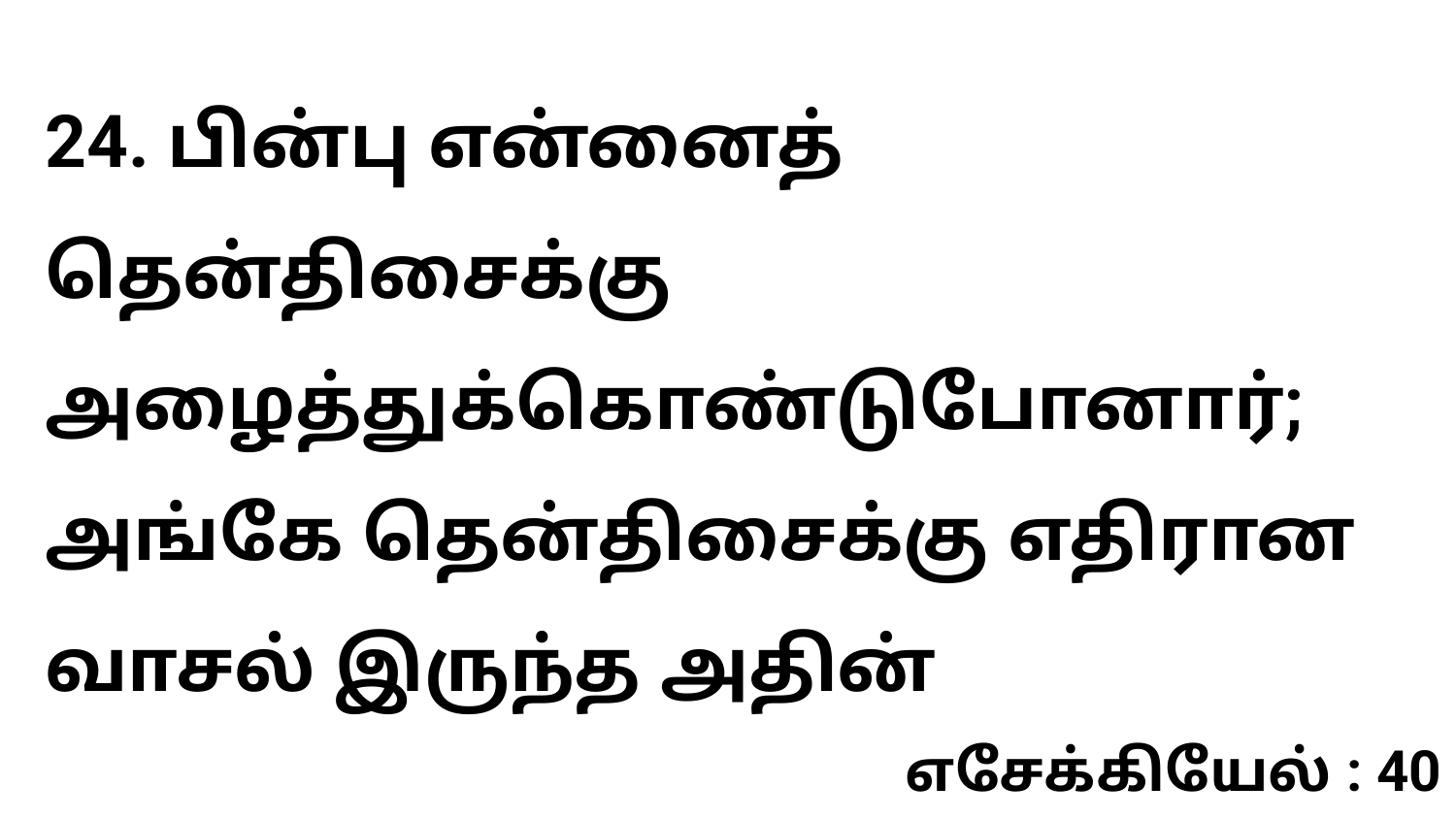

24. பின்பு என்னைத் தென்திசைக்கு அழைத்துக்கொண்டுபோனார்; அங்கே தென்திசைக்கு எதிரான வாசல் இருந்த அதின்
எசேக்கியேல் : 40